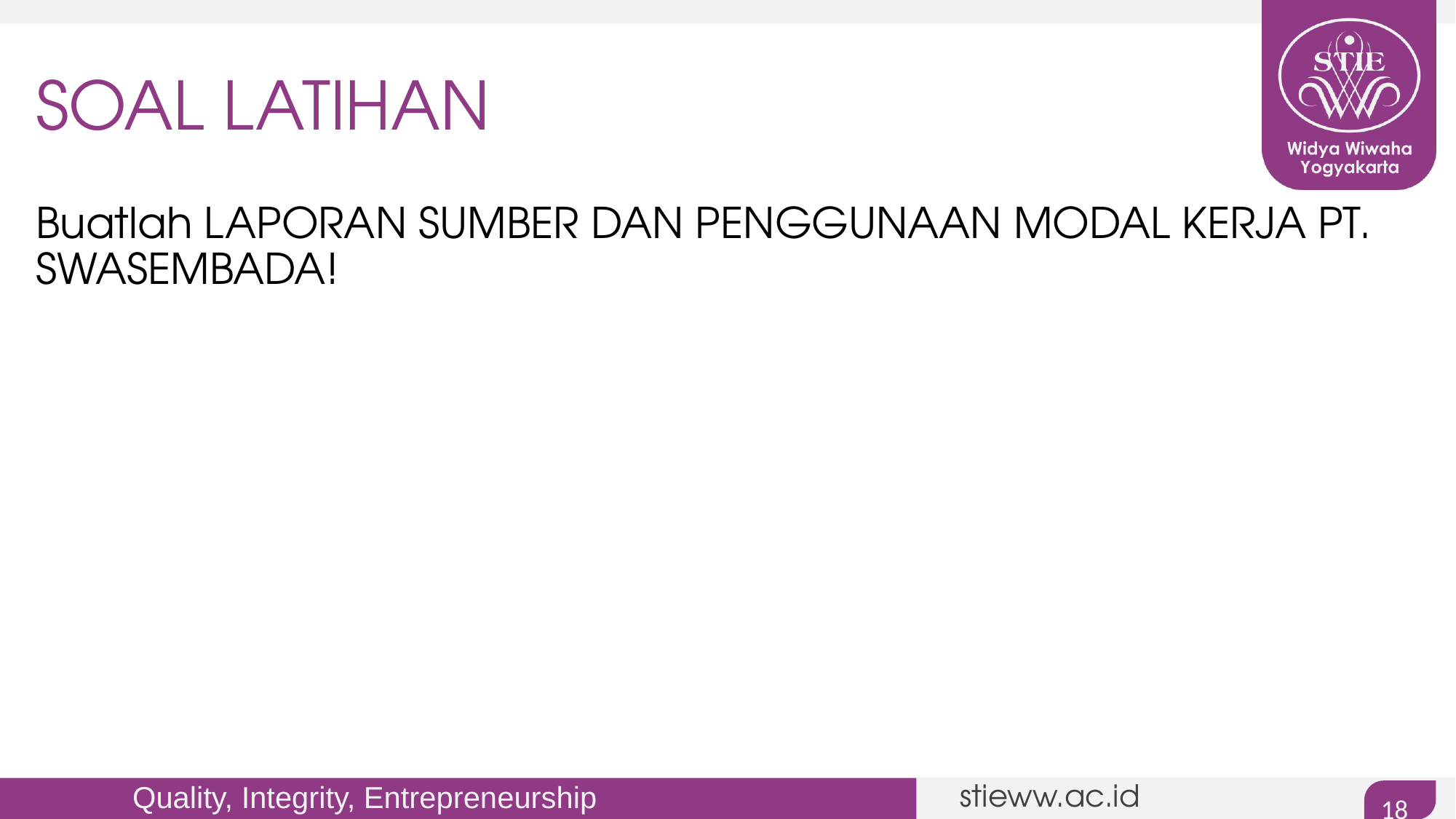

# SOAL LATIHAN
Buatlah LAPORAN SUMBER DAN PENGGUNAAN MODAL KERJA PT. SWASEMBADA!